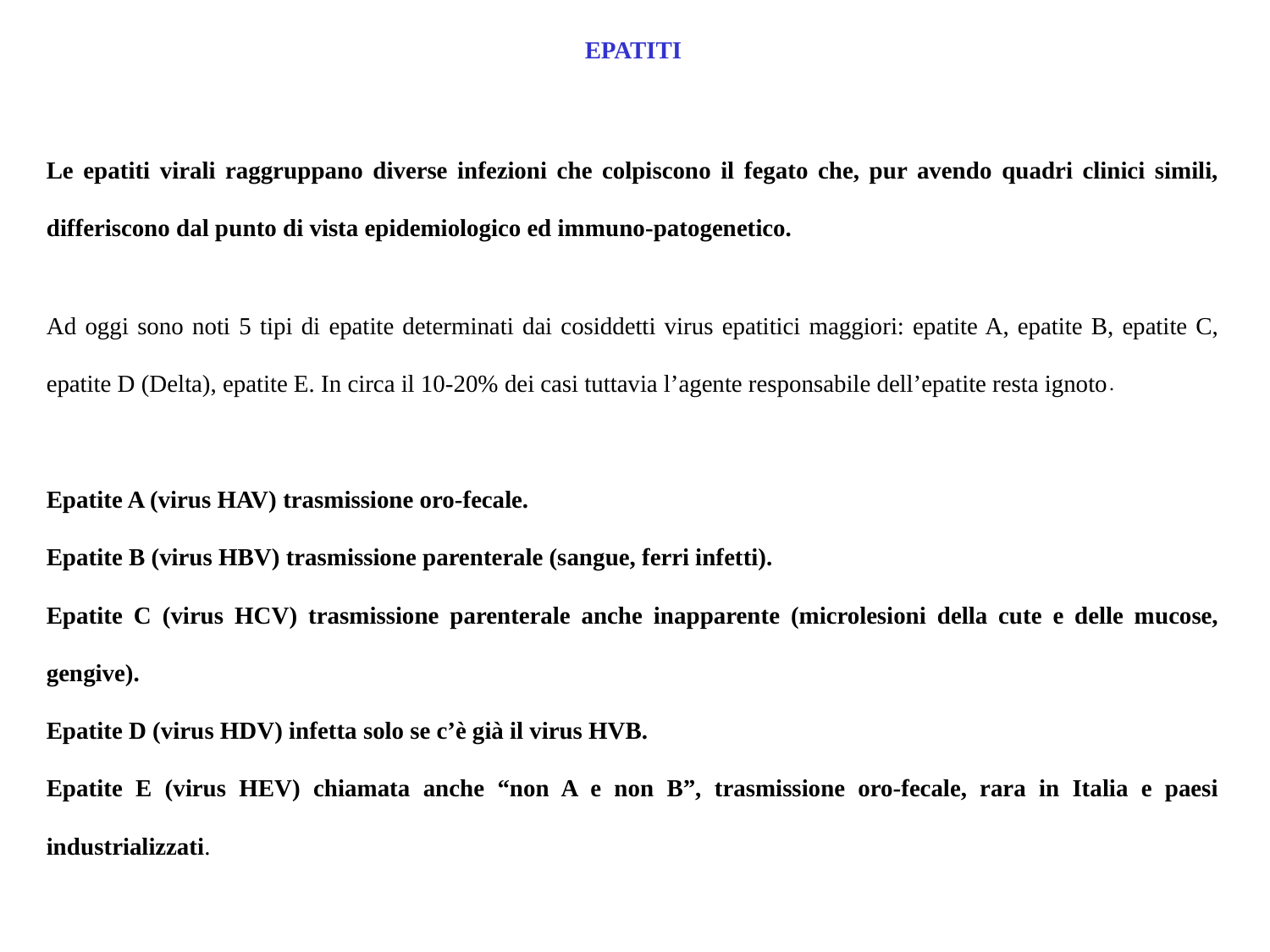

EPATITI

Le epatiti virali raggruppano diverse infezioni che colpiscono il fegato che, pur avendo quadri clinici simili, differiscono dal punto di vista epidemiologico ed immuno-patogenetico.

Ad oggi sono noti 5 tipi di epatite determinati dai cosiddetti virus epatitici maggiori: epatite A, epatite B, epatite C, epatite D (Delta), epatite E. In circa il 10-20% dei casi tuttavia l’agente responsabile dell’epatite resta ignoto.

Epatite A (virus HAV) trasmissione oro-fecale.
Epatite B (virus HBV) trasmissione parenterale (sangue, ferri infetti).
Epatite C (virus HCV) trasmissione parenterale anche inapparente (microlesioni della cute e delle mucose, gengive).
Epatite D (virus HDV) infetta solo se c’è già il virus HVB.
Epatite E (virus HEV) chiamata anche “non A e non B”, trasmissione oro-fecale, rara in Italia e paesi industrializzati.